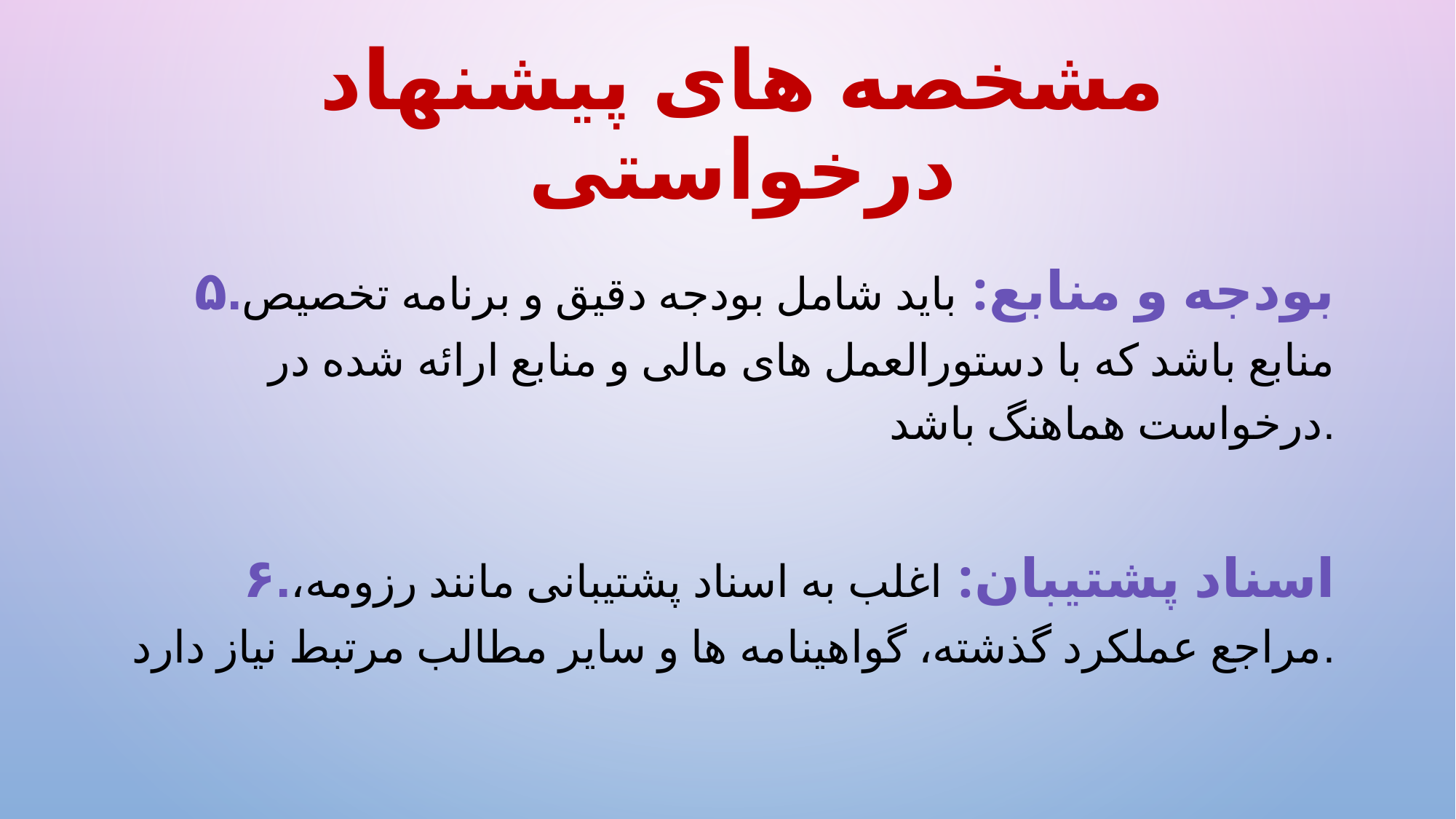

# مشخصه های پیشنهاد درخواستی
۵.بودجه و منابع: باید شامل بودجه دقیق و برنامه تخصیص منابع باشد که با دستورالعمل های مالی و منابع ارائه شده در درخواست هماهنگ باشد.

 ۶.اسناد پشتیبان: اغلب به اسناد پشتیبانی مانند رزومه، مراجع عملکرد گذشته، گواهینامه ها و سایر مطالب مرتبط نیاز دارد.